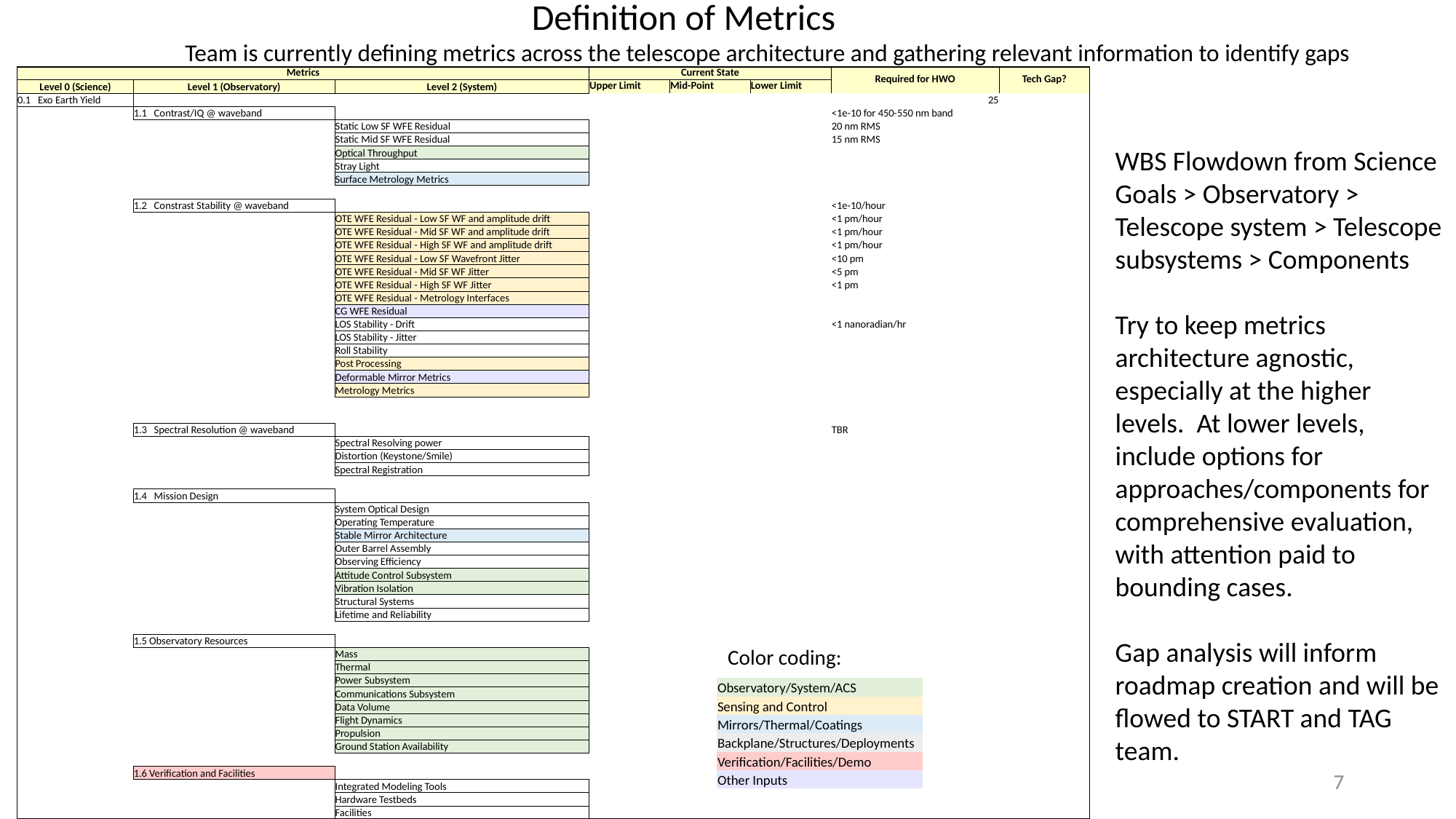

# Definition of Metrics
Team is currently defining metrics across the telescope architecture and gathering relevant information to identify gaps
| Metrics |  |  | Current State |  |  | Required for HWO | Tech Gap? |
| --- | --- | --- | --- | --- | --- | --- | --- |
| Level 0 (Science) | Level 1 (Observatory) | Level 2 (System) | Upper Limit | Mid-Point | Lower Limit |  |  |
| 0.1 Exo Earth Yield |  |  |  |  |  | 25 |  |
|  | 1.1 Contrast/IQ @ waveband |  |  |  |  | <1e-10 for 450-550 nm band |  |
|  |  | Static Low SF WFE Residual |  |  |  | 20 nm RMS |  |
|  |  | Static Mid SF WFE Residual |  |  |  | 15 nm RMS |  |
|  |  | Optical Throughput |  |  |  |  |  |
|  |  | Stray Light |  |  |  |  |  |
|  |  | Surface Metrology Metrics |  |  |  |  |  |
|  |  |  |  |  |  |  |  |
|  | 1.2 Constrast Stability @ waveband |  |  |  |  | <1e-10/hour |  |
|  |  | OTE WFE Residual - Low SF WF and amplitude drift |  |  |  | <1 pm/hour |  |
|  |  | OTE WFE Residual - Mid SF WF and amplitude drift |  |  |  | <1 pm/hour |  |
|  |  | OTE WFE Residual - High SF WF and amplitude drift |  |  |  | <1 pm/hour |  |
|  |  | OTE WFE Residual - Low SF Wavefront Jitter |  |  |  | <10 pm |  |
|  |  | OTE WFE Residual - Mid SF WF Jitter |  |  |  | <5 pm |  |
|  |  | OTE WFE Residual - High SF WF Jitter |  |  |  | <1 pm |  |
|  |  | OTE WFE Residual - Metrology Interfaces |  |  |  |  |  |
|  |  | CG WFE Residual |  |  |  |  |  |
|  |  | LOS Stability - Drift |  |  |  | <1 nanoradian/hr |  |
|  |  | LOS Stability - Jitter |  |  |  |  |  |
|  |  | Roll Stability |  |  |  |  |  |
|  |  | Post Processing |  |  |  |  |  |
|  |  | Deformable Mirror Metrics |  |  |  |  |  |
|  |  | Metrology Metrics |  |  |  |  |  |
|  |  |  |  |  |  |  |  |
|  |  |  |  |  |  |  |  |
|  | 1.3 Spectral Resolution @ waveband |  |  |  |  | TBR |  |
|  |  | Spectral Resolving power |  |  |  |  |  |
|  |  | Distortion (Keystone/Smile) |  |  |  |  |  |
|  |  | Spectral Registration |  |  |  |  |  |
|  |  |  |  |  |  |  |  |
|  | 1.4 Mission Design |  |  |  |  |  |  |
|  |  | System Optical Design |  |  |  |  |  |
|  |  | Operating Temperature |  |  |  |  |  |
|  |  | Stable Mirror Architecture |  |  |  |  |  |
|  |  | Outer Barrel Assembly |  |  |  |  |  |
|  |  | Observing Efficiency |  |  |  |  |  |
|  |  | Attitude Control Subsystem |  |  |  |  |  |
|  |  | Vibration Isolation |  |  |  |  |  |
|  |  | Structural Systems |  |  |  |  |  |
|  |  | Lifetime and Reliability |  |  |  |  |  |
|  |  |  |  |  |  |  |  |
|  | 1.5 Observatory Resources |  |  |  |  |  |  |
|  |  | Mass |  |  |  |  |  |
|  |  | Thermal |  |  |  |  |  |
|  |  | Power Subsystem |  |  |  |  |  |
|  |  | Communications Subsystem |  |  |  |  |  |
|  |  | Data Volume |  |  |  |  |  |
|  |  | Flight Dynamics |  |  |  |  |  |
|  |  | Propulsion |  |  |  |  |  |
|  |  | Ground Station Availability |  |  |  |  |  |
|  |  |  |  |  |  |  |  |
|  | 1.6 Verification and Facilities |  |  |  |  |  |  |
|  |  | Integrated Modeling Tools |  |  |  |  |  |
|  |  | Hardware Testbeds |  |  |  |  |  |
|  |  | Facilities |  |  |  |  |  |
WBS Flowdown from Science Goals > Observatory > Telescope system > Telescope subsystems > Components

Try to keep metrics architecture agnostic, especially at the higher levels.  At lower levels, include options for approaches/components for comprehensive evaluation, with attention paid to bounding cases.

Gap analysis will inform roadmap creation and will be flowed to START and TAG team.

Color coding:
| Observatory/System/ACS |
| --- |
| Sensing and Control |
| Mirrors/Thermal/Coatings |
| Backplane/Structures/Deployments |
| Verification/Facilities/Demo |
| Other Inputs |
7